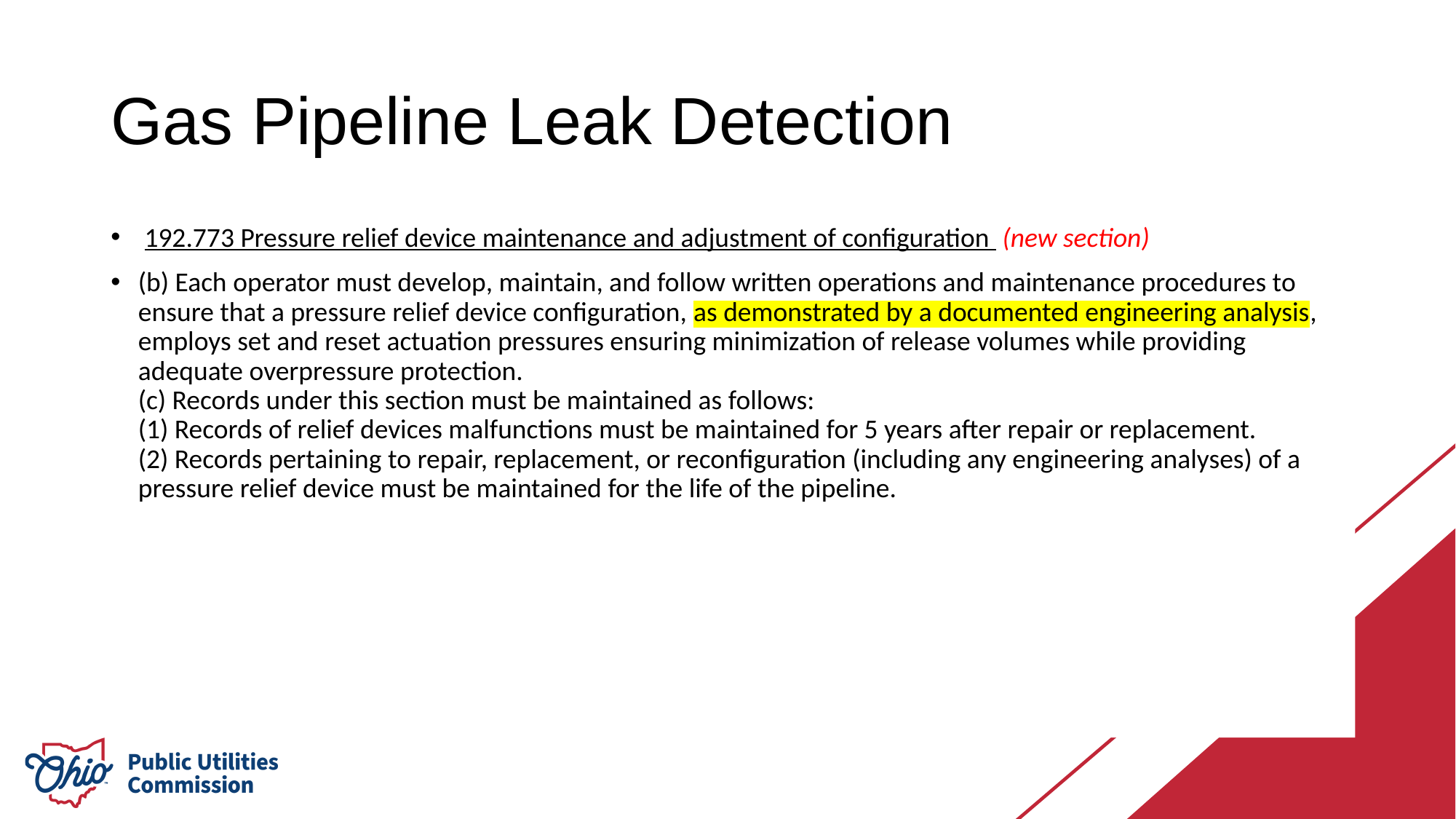

# Gas Pipeline Leak Detection
 192.773 Pressure relief device maintenance and adjustment of configuration  (new section)
(b) Each operator must develop, maintain, and follow written operations and maintenance procedures to ensure that a pressure relief device configuration, as demonstrated by a documented engineering analysis, employs set and reset actuation pressures ensuring minimization of release volumes while providing adequate overpressure protection.
(c) Records under this section must be maintained as follows:
(1) Records of relief devices malfunctions must be maintained for 5 years after repair or replacement.
(2) Records pertaining to repair, replacement, or reconfiguration (including any engineering analyses) of a pressure relief device must be maintained for the life of the pipeline.